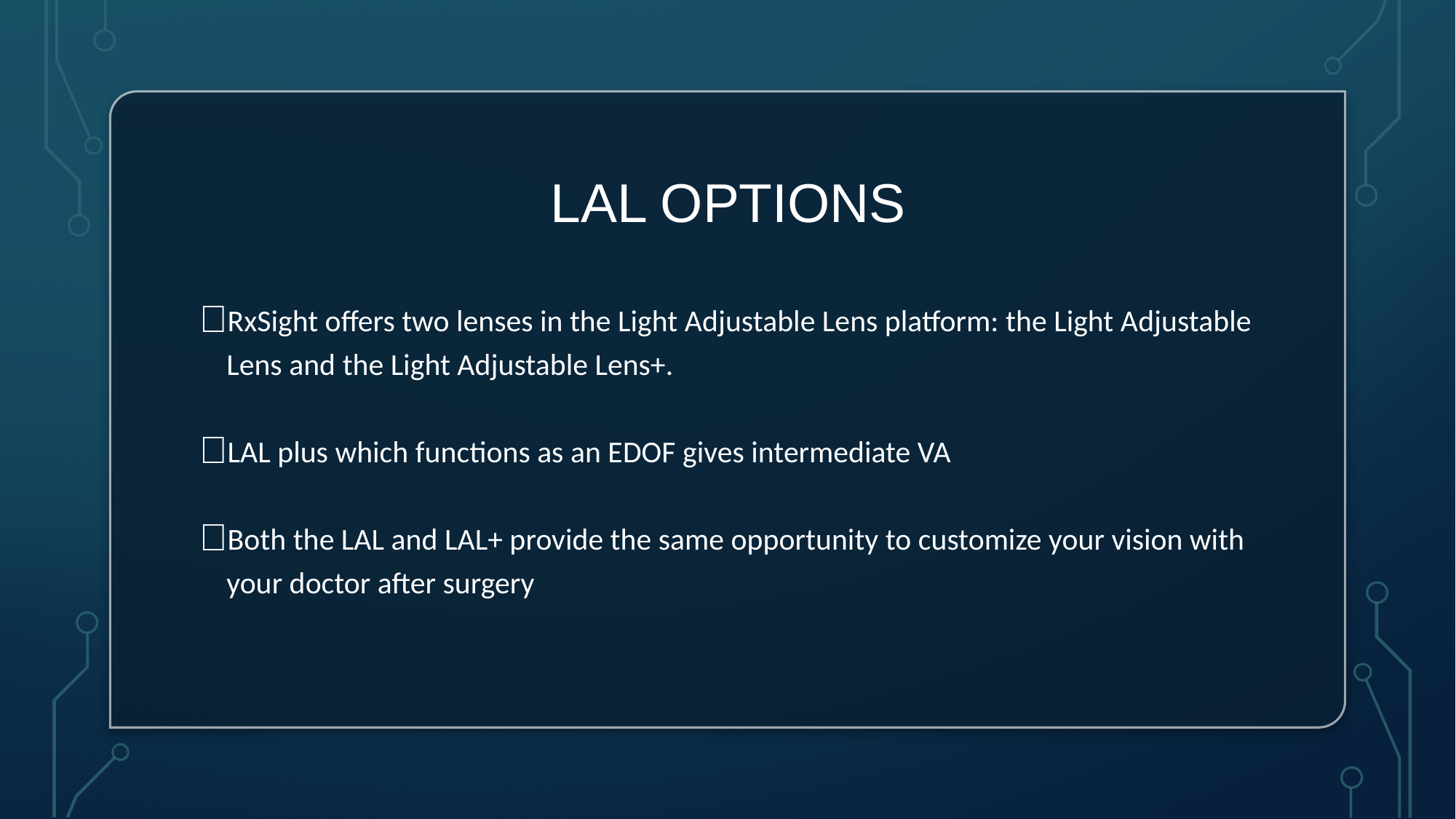

# LAL Options
RxSight offers two lenses in the Light Adjustable Lens platform: the Light Adjustable Lens and the Light Adjustable Lens+.

LAL plus which functions as an EDOF gives intermediate VA

Both the LAL and LAL+ provide the same opportunity to customize your vision with your doctor after surgery